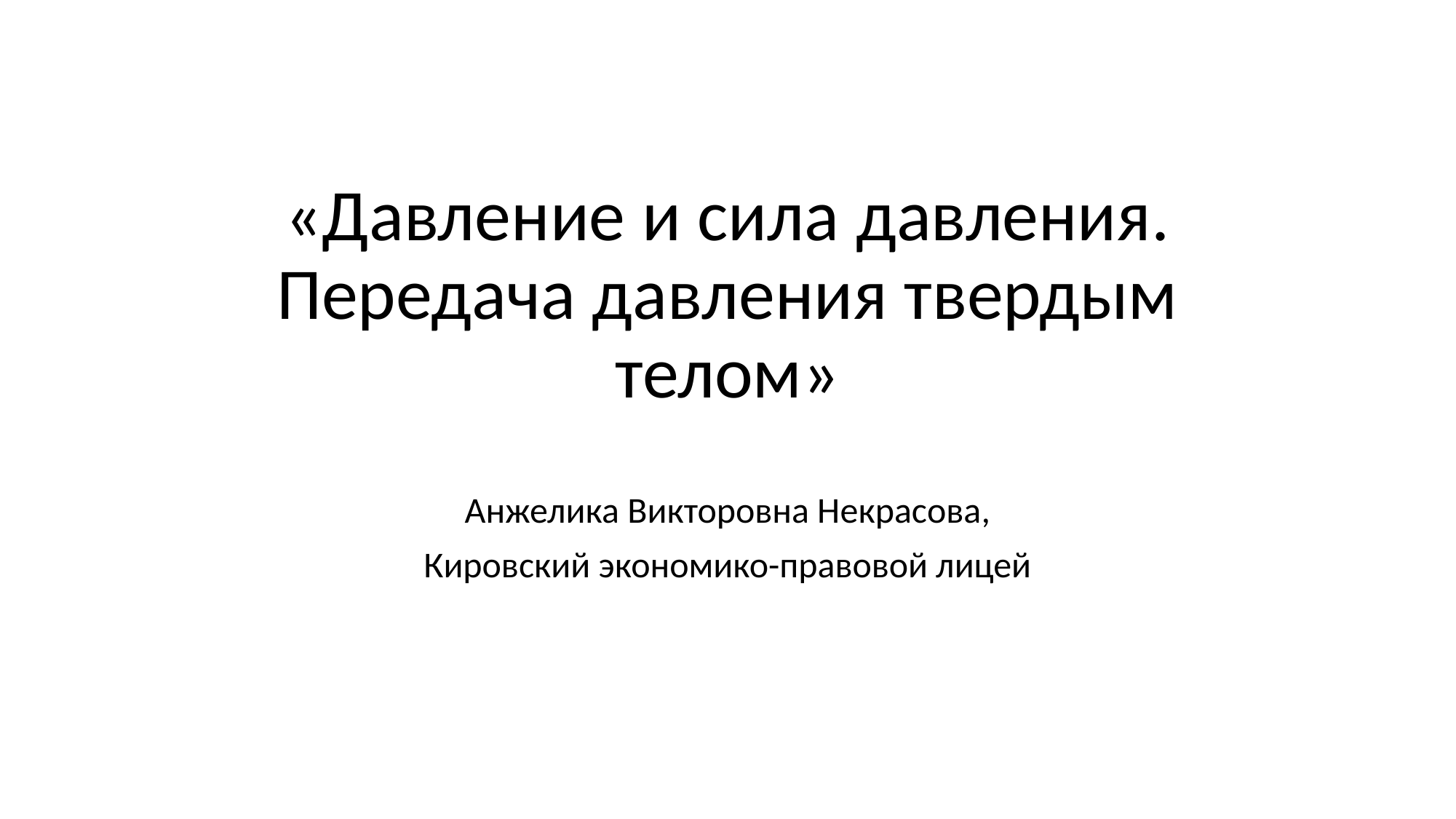

# «Давление и сила давления. Передача давления твердым телом»
Анжелика Викторовна Некрасова,
Кировский экономико-правовой лицей